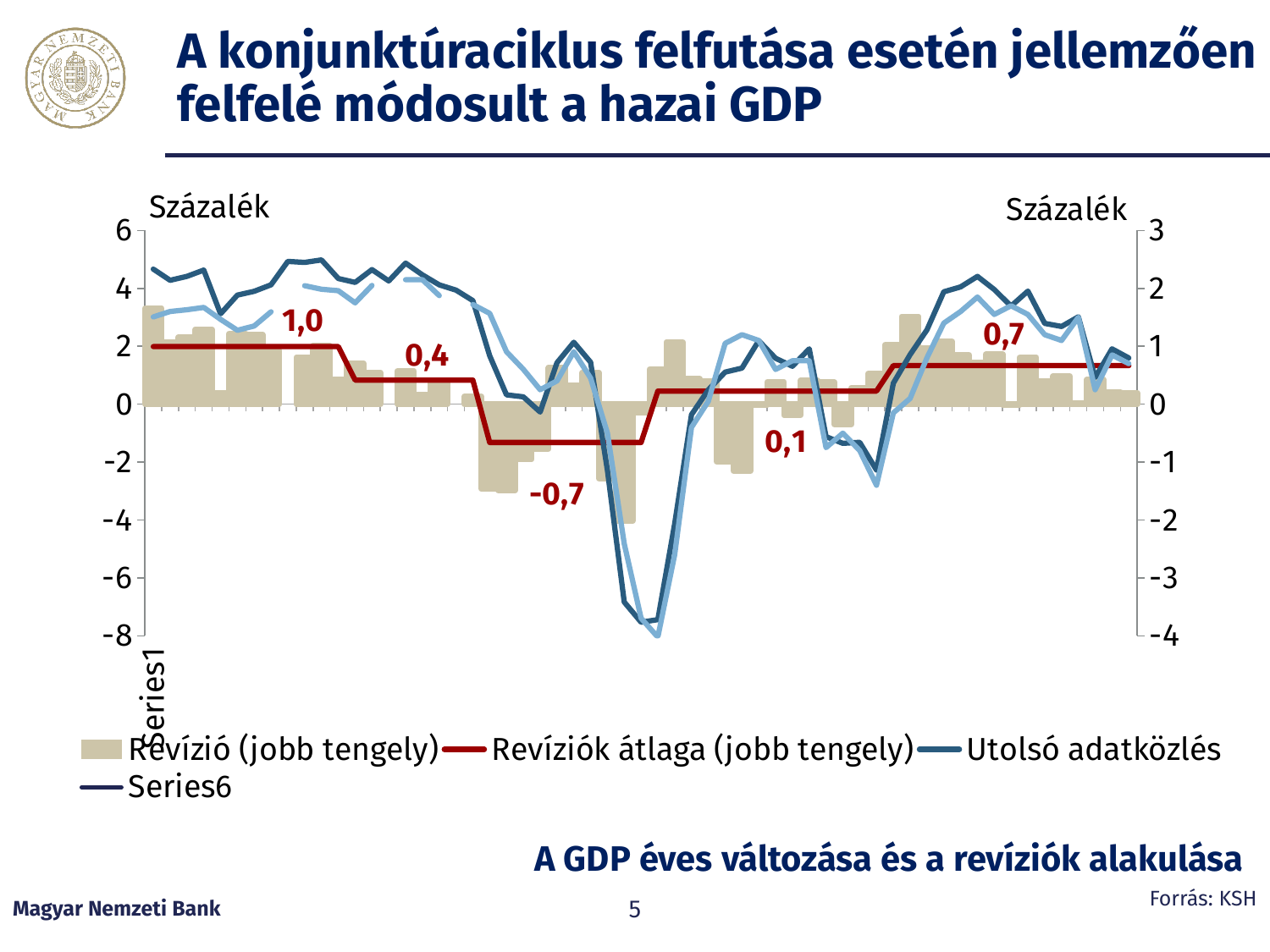

# A konjunktúraciklus felfutása esetén jellemzően felfelé módosult a hazai GDP

### Chart

| Category | Revízió (jobb tengely) | Utolsó adatközlés | Előzetes adatközlés |  |  | Revíziók átlaga (jobb tengely) |
|---|---|---|---|---|---|---|
A GDP éves változása és a revíziók alakulása
Forrás: KSH
Magyar Nemzeti Bank
5